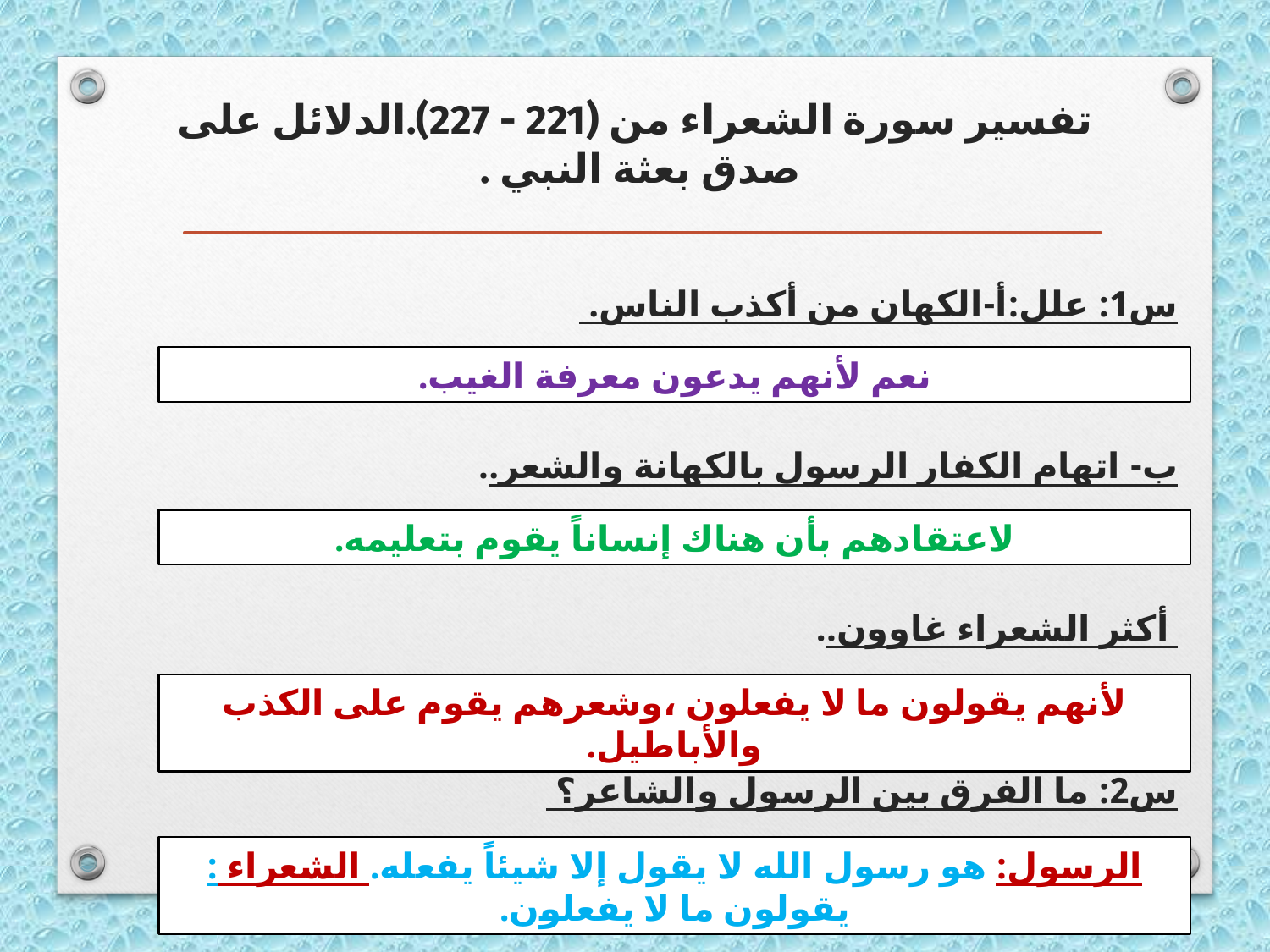

# تفسير سورة الشعراء من (221 - 227).الدلائل على صدق بعثة النبي .
س1: علل:أ‌-الكهان من أكذب الناس.

ب‌- اتهام الكفار الرسول بالكهانة والشعر..

 أكثر الشعراء غاوون..

س2: ما الفرق بين الرسول والشاعر؟

نعم لأنهم يدعون معرفة الغيب.
لاعتقادهم بأن هناك إنساناً يقوم بتعليمه.
لأنهم يقولون ما لا يفعلون ،وشعرهم يقوم على الكذب والأباطيل.
الرسول: هو رسول الله لا يقول إلا شيئاً يفعله. الشعراء : يقولون ما لا يفعلون.